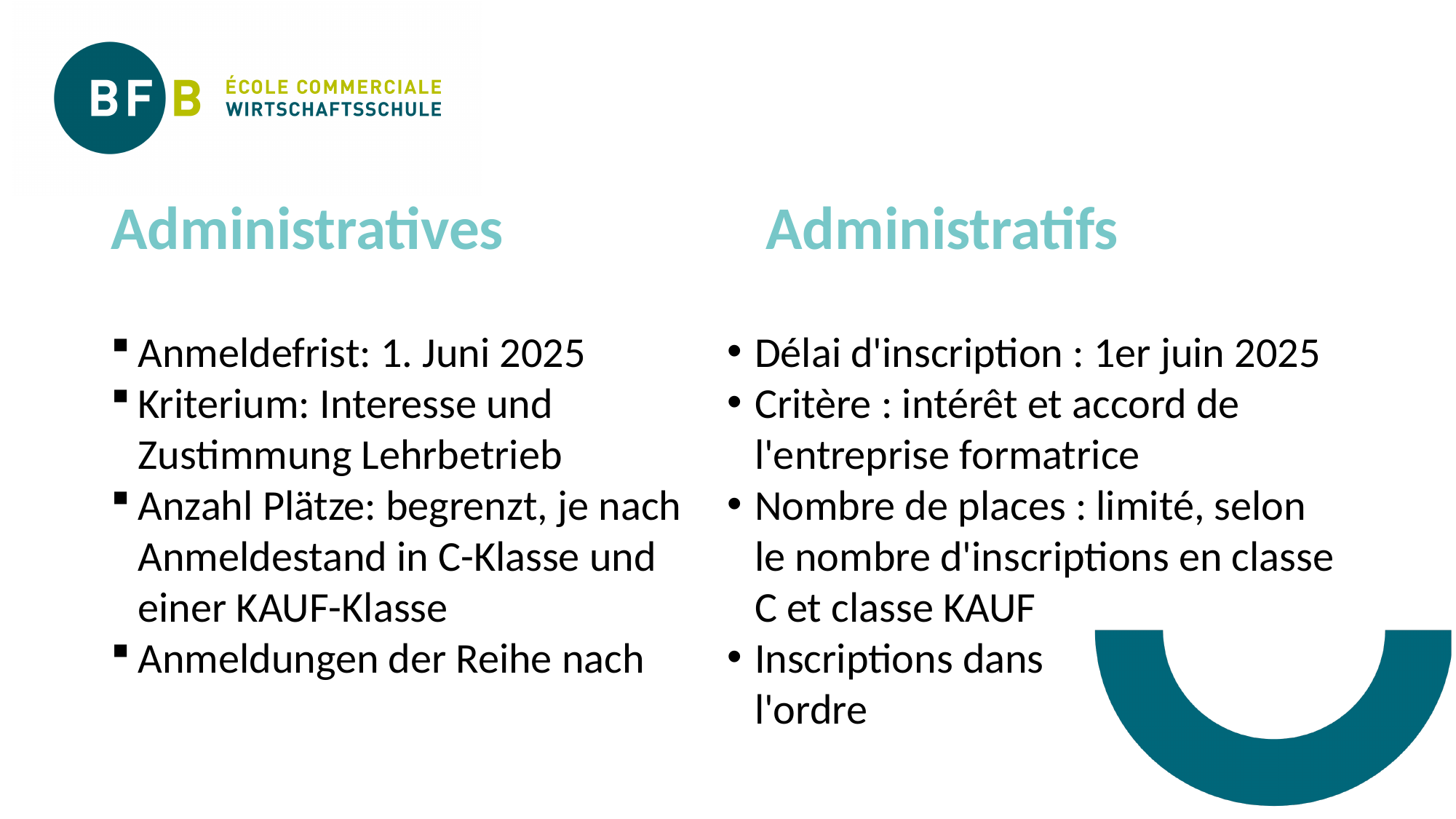

Administratives			Administratifs
Anmeldefrist: 1. Juni 2025
Kriterium: Interesse und Zustimmung Lehrbetrieb
Anzahl Plätze: begrenzt, je nach Anmeldestand in C-Klasse und einer KAUF-Klasse
Anmeldungen der Reihe nach

Délai d'inscription : 1er juin 2025
Critère : intérêt et accord de l'entreprise formatrice
Nombre de places : limité, selon le nombre d'inscriptions en classe C et classe KAUF
Inscriptions dans
l'ordre